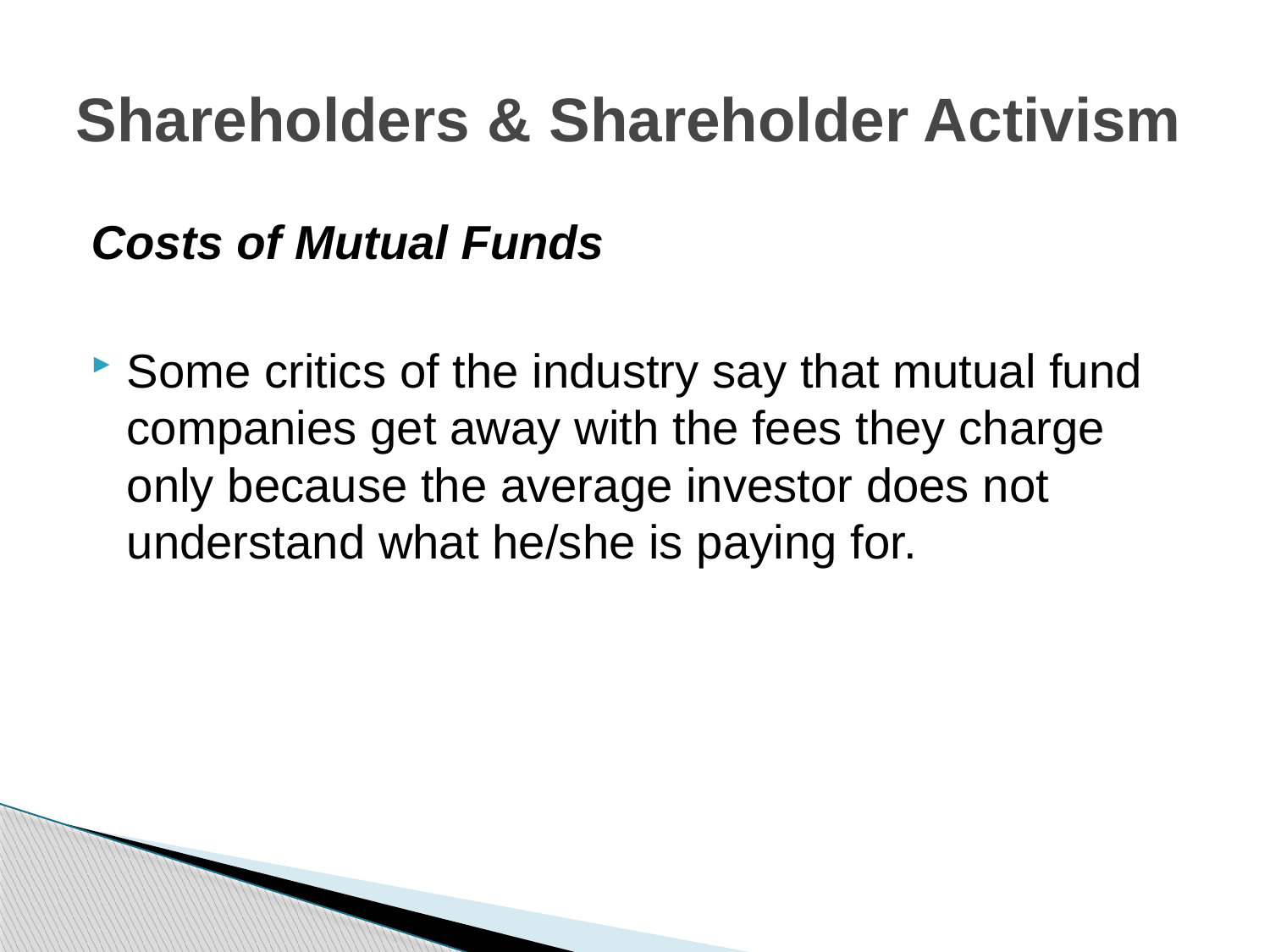

# Shareholders & Shareholder Activism
Costs of Mutual Funds

Some critics of the industry say that mutual fund companies get away with the fees they charge only because the average investor does not understand what he/she is paying for.